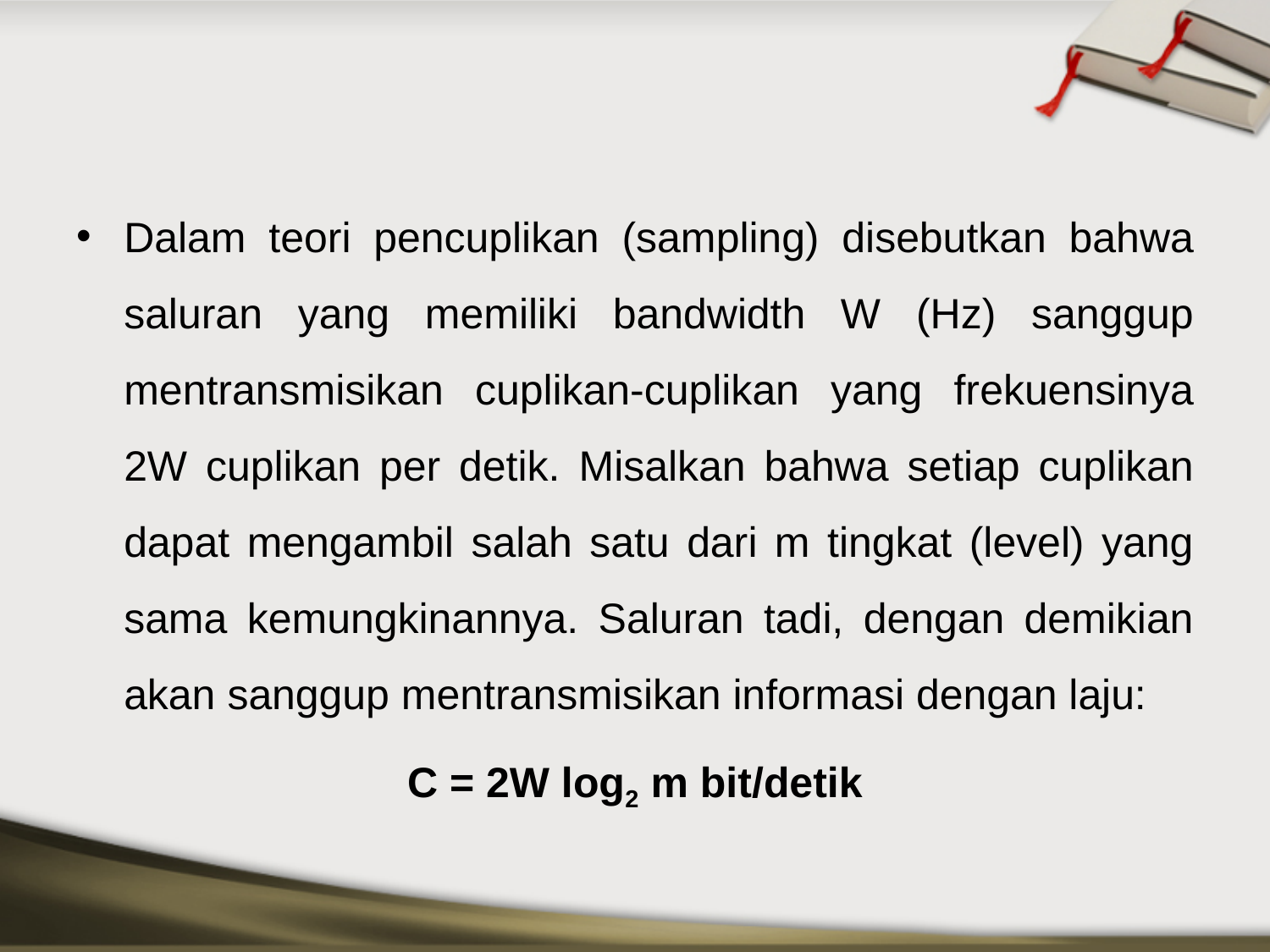

#
Dalam teori pencuplikan (sampling) disebutkan bahwa saluran yang memiliki bandwidth W (Hz) sanggup mentransmisikan cuplikan-cuplikan yang frekuensinya 2W cuplikan per detik. Misalkan bahwa setiap cuplikan dapat mengambil salah satu dari m tingkat (level) yang sama kemungkinannya. Saluran tadi, dengan demikian akan sanggup mentransmisikan informasi dengan laju:
C = 2W log2 m bit/detik